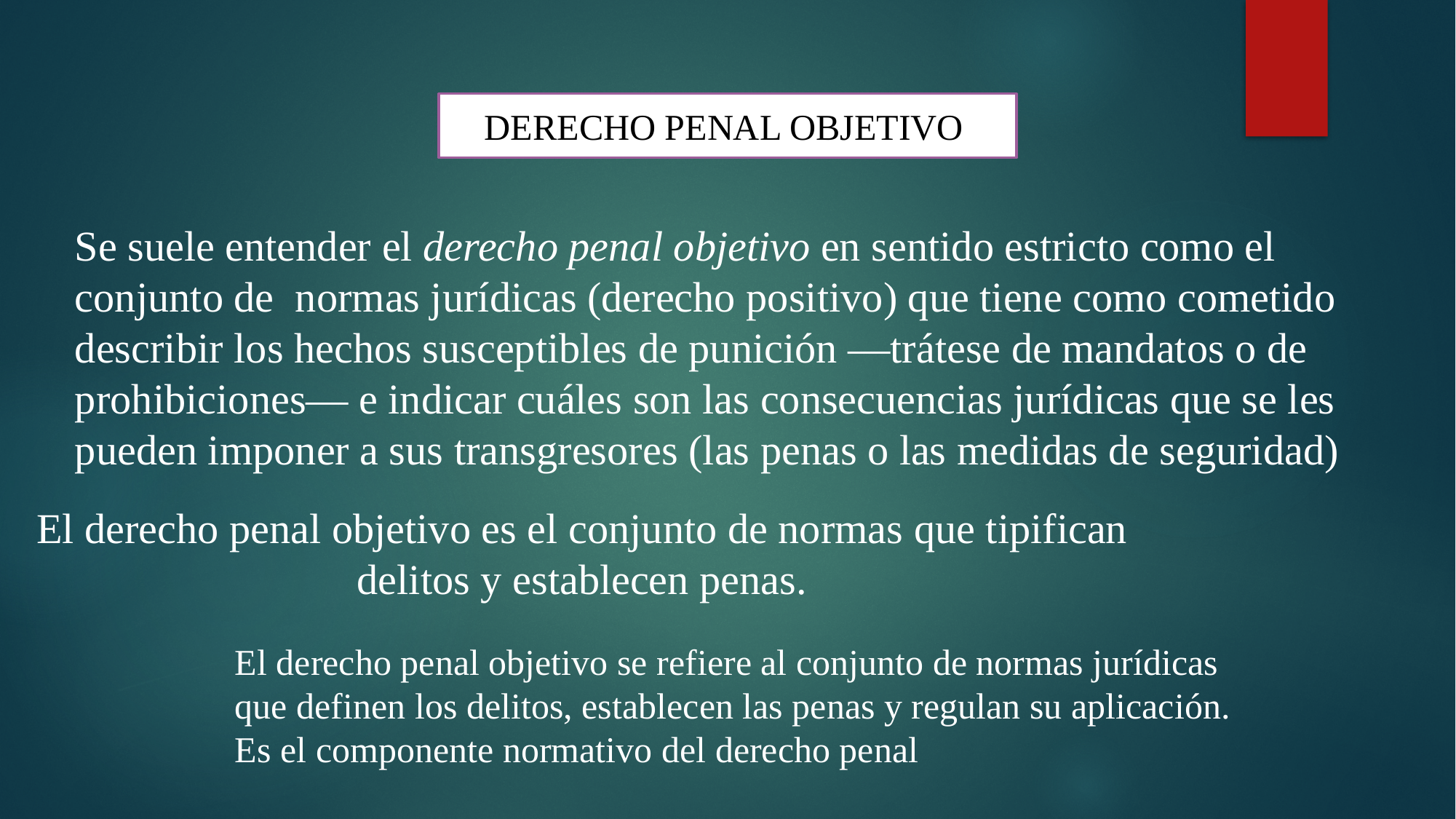

DERECHO PENAL OBJETIVO
Se suele entender el derecho penal objetivo en sentido estricto como el conjunto de  normas jurídicas (derecho positivo) que tiene como cometido describir los hechos susceptibles de punición —trátese de mandatos o de prohibiciones— e indicar cuáles son las consecuencias jurídicas que se les pueden imponer a sus transgresores (las penas o las medidas de seguridad)
El derecho penal objetivo es el conjunto de normas que tipifican delitos y establecen penas.
El derecho penal objetivo se refiere al conjunto de normas jurídicas que definen los delitos, establecen las penas y regulan su aplicación. Es el componente normativo del derecho penal